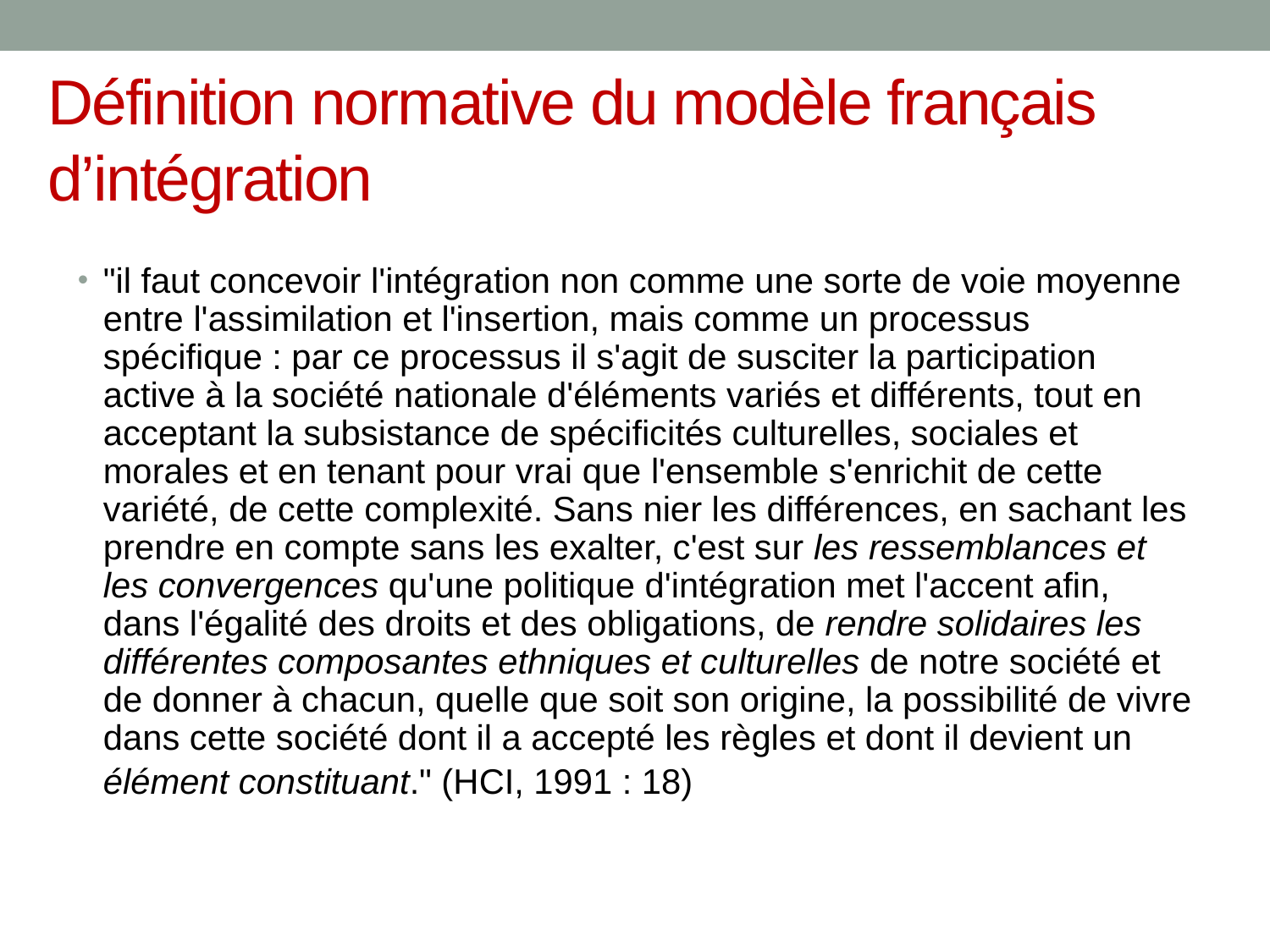

# Définition normative du modèle français d’intégration
"il faut concevoir l'intégration non comme une sorte de voie moyenne entre l'assimilation et l'insertion, mais comme un processus spécifique : par ce processus il s'agit de susciter la participation active à la société nationale d'éléments variés et différents, tout en acceptant la subsistance de spécificités culturelles, sociales et morales et en tenant pour vrai que l'ensemble s'enrichit de cette variété, de cette complexité. Sans nier les différences, en sachant les prendre en compte sans les exalter, c'est sur les ressemblances et les convergences qu'une politique d'intégration met l'accent afin, dans l'égalité des droits et des obligations, de rendre solidaires les différentes composantes ethniques et culturelles de notre société et de donner à chacun, quelle que soit son origine, la possibilité de vivre dans cette société dont il a accepté les règles et dont il devient un élément constituant." (HCI, 1991 : 18)